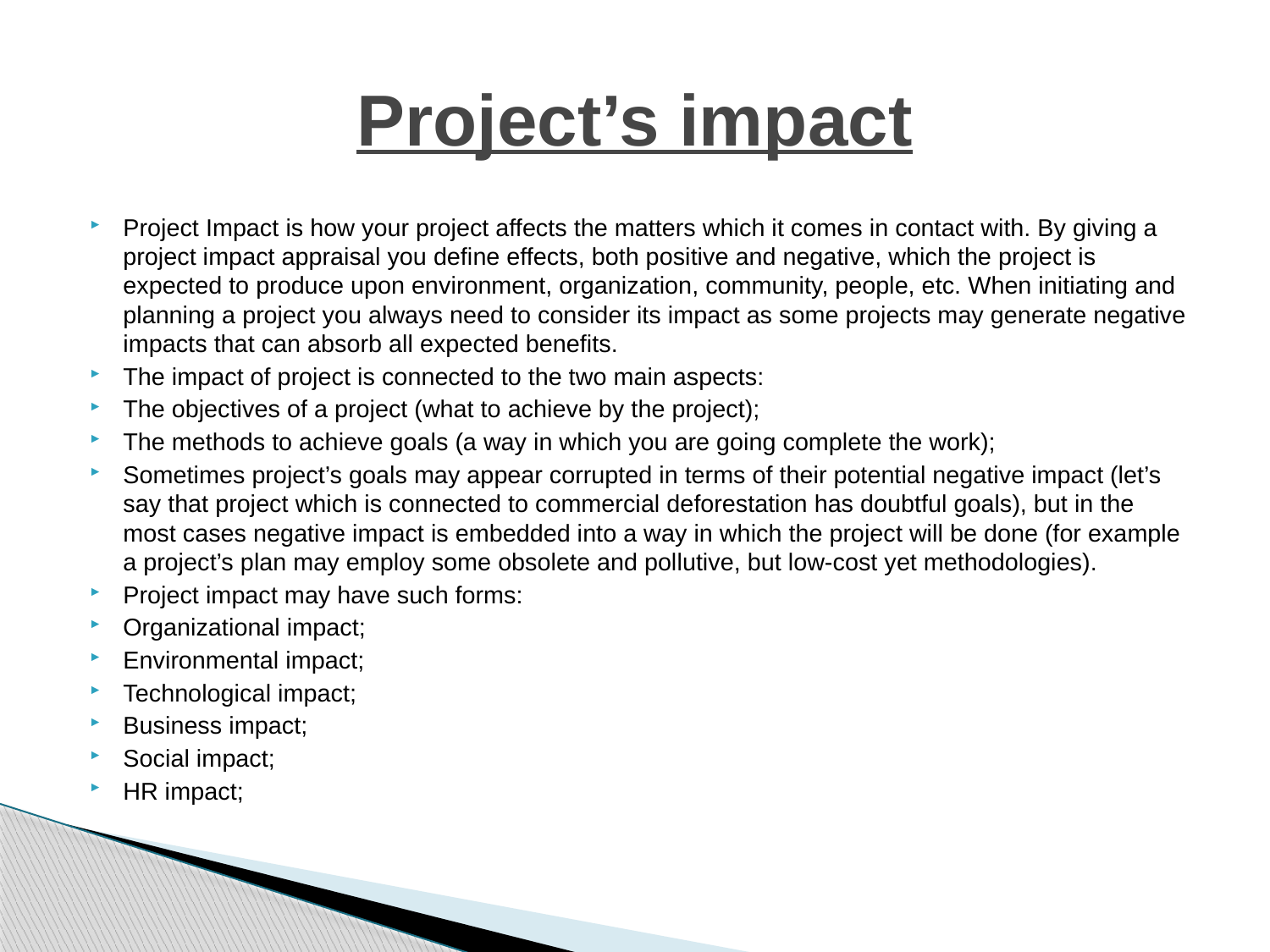

# Project’s impact
Project Impact is how your project affects the matters which it comes in contact with. By giving a project impact appraisal you define effects, both positive and negative, which the project is expected to produce upon environment, organization, community, people, etc. When initiating and planning a project you always need to consider its impact as some projects may generate negative impacts that can absorb all expected benefits.
The impact of project is connected to the two main aspects:
The objectives of a project (what to achieve by the project);
The methods to achieve goals (a way in which you are going complete the work);
Sometimes project’s goals may appear corrupted in terms of their potential negative impact (let’s say that project which is connected to commercial deforestation has doubtful goals), but in the most cases negative impact is embedded into a way in which the project will be done (for example a project’s plan may employ some obsolete and pollutive, but low-cost yet methodologies).
Project impact may have such forms:
Organizational impact;
Environmental impact;
Technological impact;
Business impact;
Social impact;
HR impact;